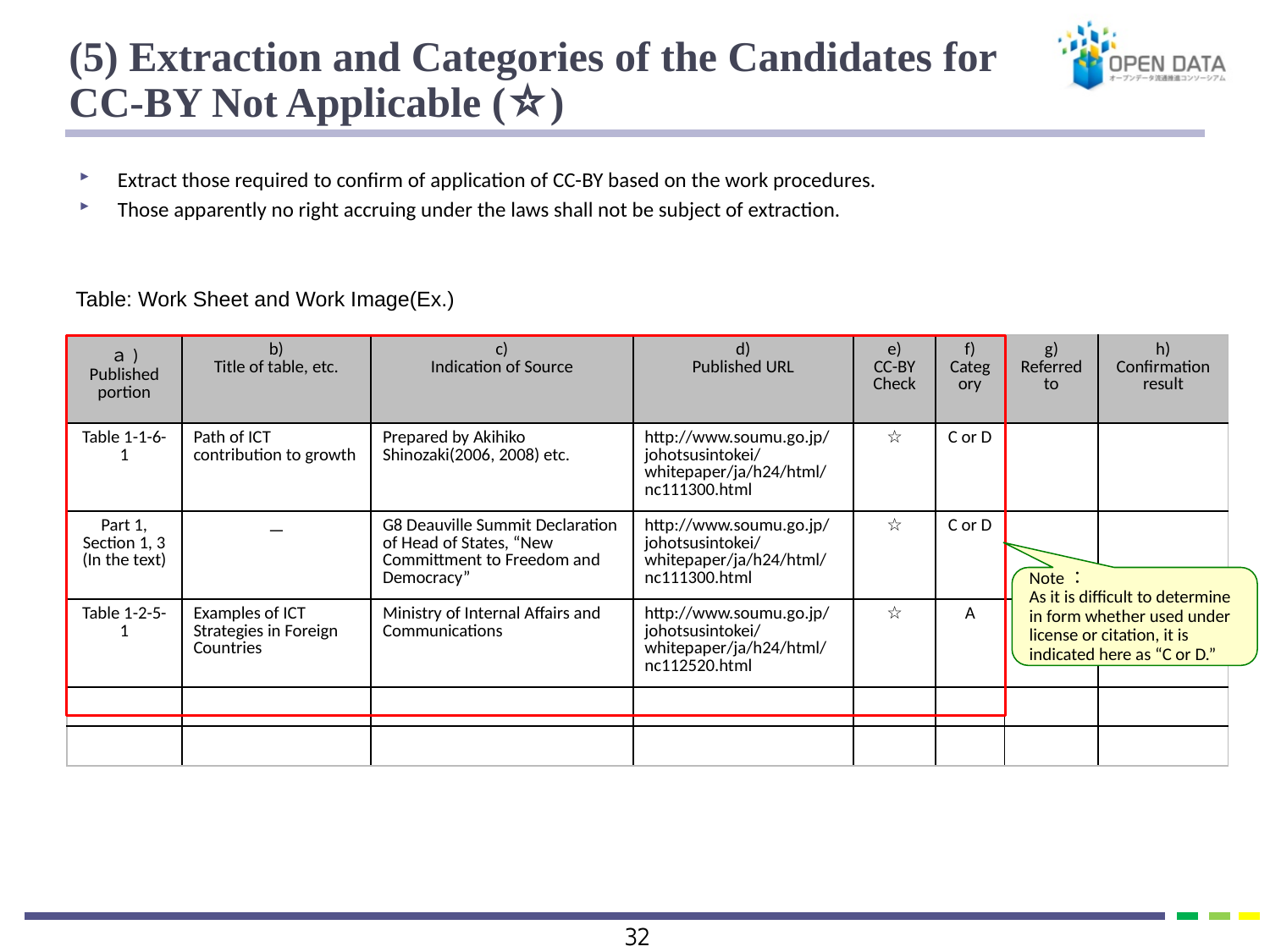

# (5) Extraction and Categories of the Candidates for CC-BY Not Applicable (☆)
Extract those required to confirm of application of CC-BY based on the work procedures.
Those apparently no right accruing under the laws shall not be subject of extraction.
Table: Work Sheet and Work Image(Ex.)
| ａ) Published portion | b) Title of table, etc. | c) Indication of Source | d) Published URL | e) CC-BY Check | f) Category | g) Referred to | h) Confirmation result |
| --- | --- | --- | --- | --- | --- | --- | --- |
| Table 1-1-6-1 | Path of ICT contribution to growth | Prepared by Akihiko Shinozaki(2006, 2008) etc. | http://www.soumu.go.jp/johotsusintokei/whitepaper/ja/h24/html/nc111300.html | ☆ | C or D |  |  |
| Part 1, Section 1, 3 (In the text) | － | G8 Deauville Summit Declaration of Head of States, “New Committment to Freedom and Democracy” | http://www.soumu.go.jp/johotsusintokei/whitepaper/ja/h24/html/nc111300.html | ☆ | C or D |  |  |
| Table 1-2-5-1 | Examples of ICT Strategies in Foreign Countries | Ministry of Internal Affairs and Communications | http://www.soumu.go.jp/johotsusintokei/whitepaper/ja/h24/html/nc112520.html | ☆ | A |  |  |
|  |  |  |  |  |  |  |  |
|  |  |  |  |  |  |  |  |

Note：
As it is difficult to determine in form whether used under license or citation, it is indicated here as “C or D.”
32